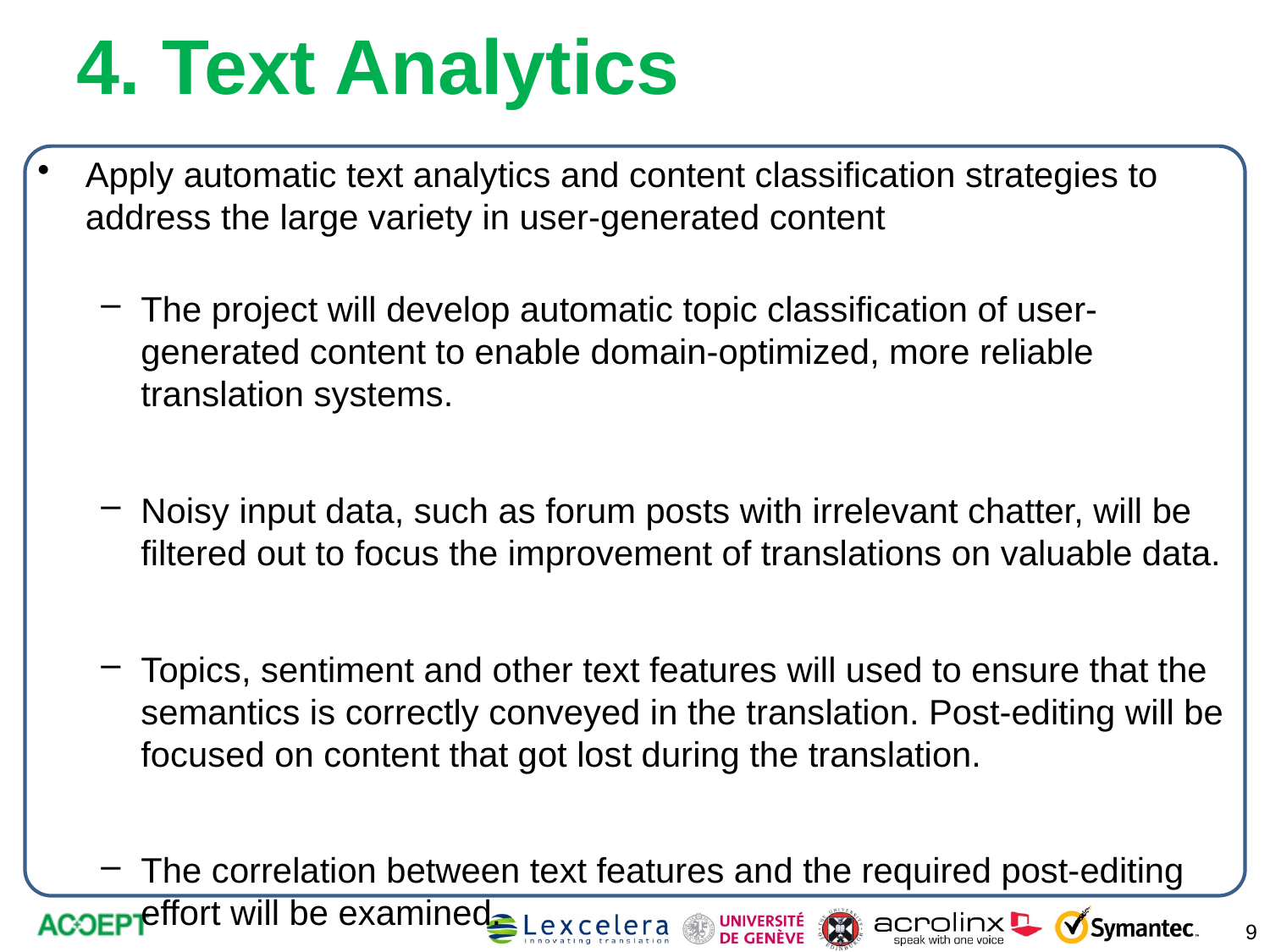

# 4. Text Analytics
Apply automatic text analytics and content classification strategies to address the large variety in user-generated content
The project will develop automatic topic classification of user-generated content to enable domain-optimized, more reliable translation systems.

Noisy input data, such as forum posts with irrelevant chatter, will be filtered out to focus the improvement of translations on valuable data.

Topics, sentiment and other text features will used to ensure that the semantics is correctly conveyed in the translation. Post-editing will be focused on content that got lost during the translation.

The correlation between text features and the required post-editing effort will be examined.

9